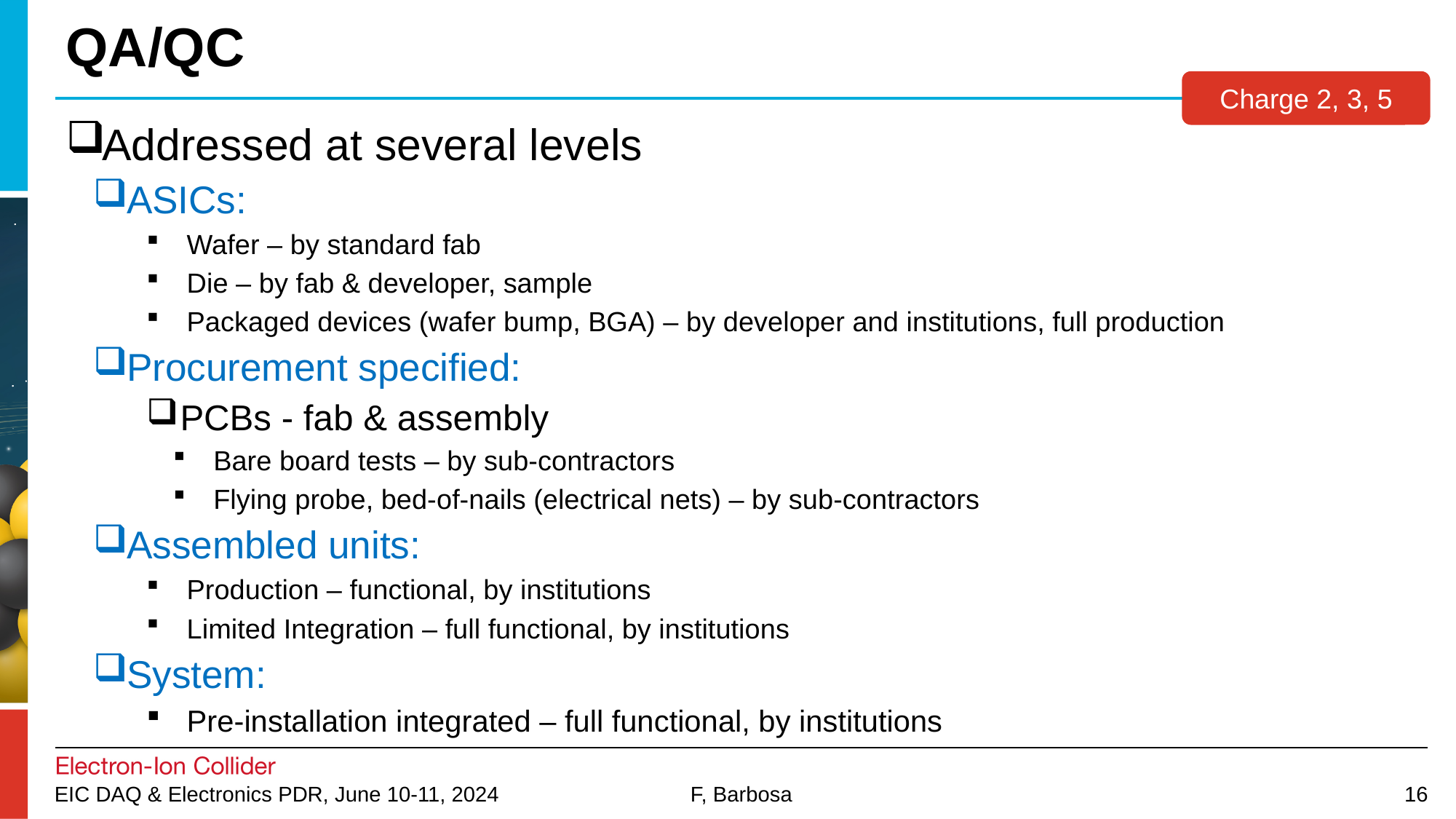

# QA/QC
Charge 2, 3, 5
Addressed at several levels
ASICs:
Wafer – by standard fab
Die – by fab & developer, sample
Packaged devices (wafer bump, BGA) – by developer and institutions, full production
Procurement specified:
PCBs - fab & assembly
Bare board tests – by sub-contractors
Flying probe, bed-of-nails (electrical nets) – by sub-contractors
Assembled units:
Production – functional, by institutions
Limited Integration – full functional, by institutions
System:
Pre-installation integrated – full functional, by institutions